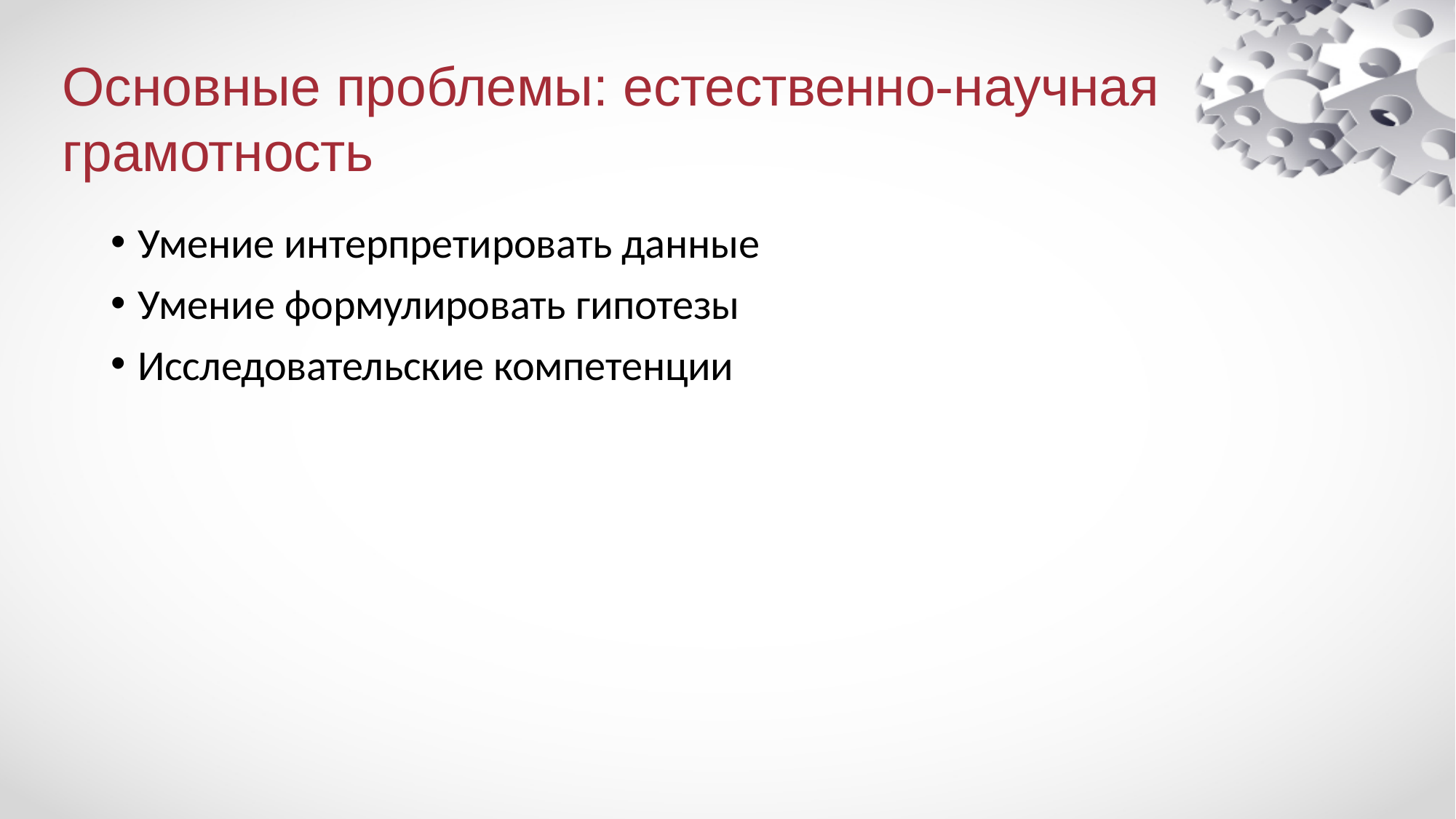

# Основные проблемы: естественно-научная грамотность
Умение интерпретировать данные
Умение формулировать гипотезы
Исследовательские компетенции